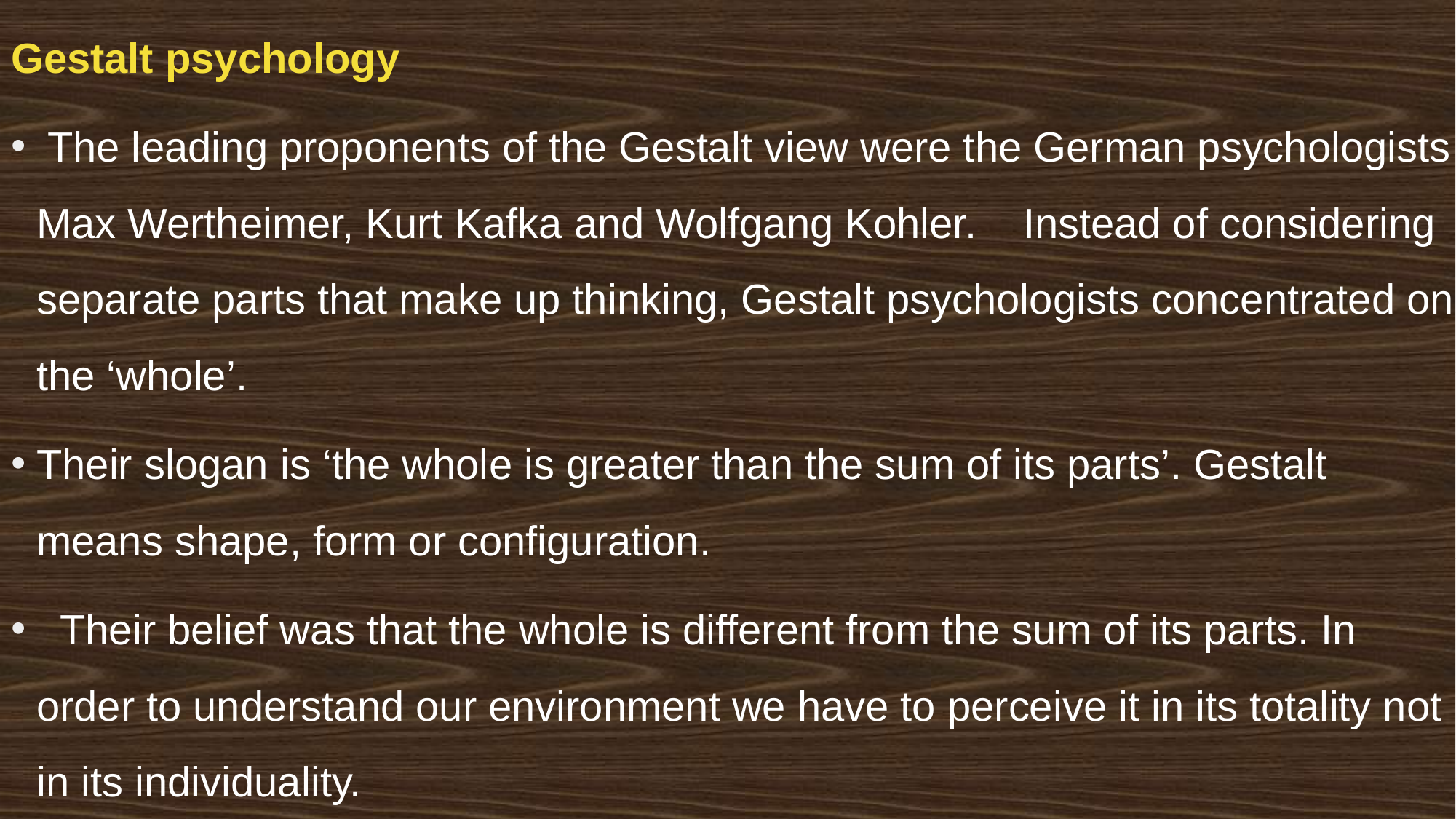

Gestalt psychology
 The leading proponents of the Gestalt view were the German psychologists Max Wertheimer, Kurt Kafka and Wolfgang Kohler.    Instead of considering separate parts that make up thinking, Gestalt psychologists concentrated on the ‘whole’.
Their slogan is ‘the whole is greater than the sum of its parts’. Gestalt means shape, form or configuration. 
  Their belief was that the whole is different from the sum of its parts. In order to understand our environment we have to perceive it in its totality not in its individuality.